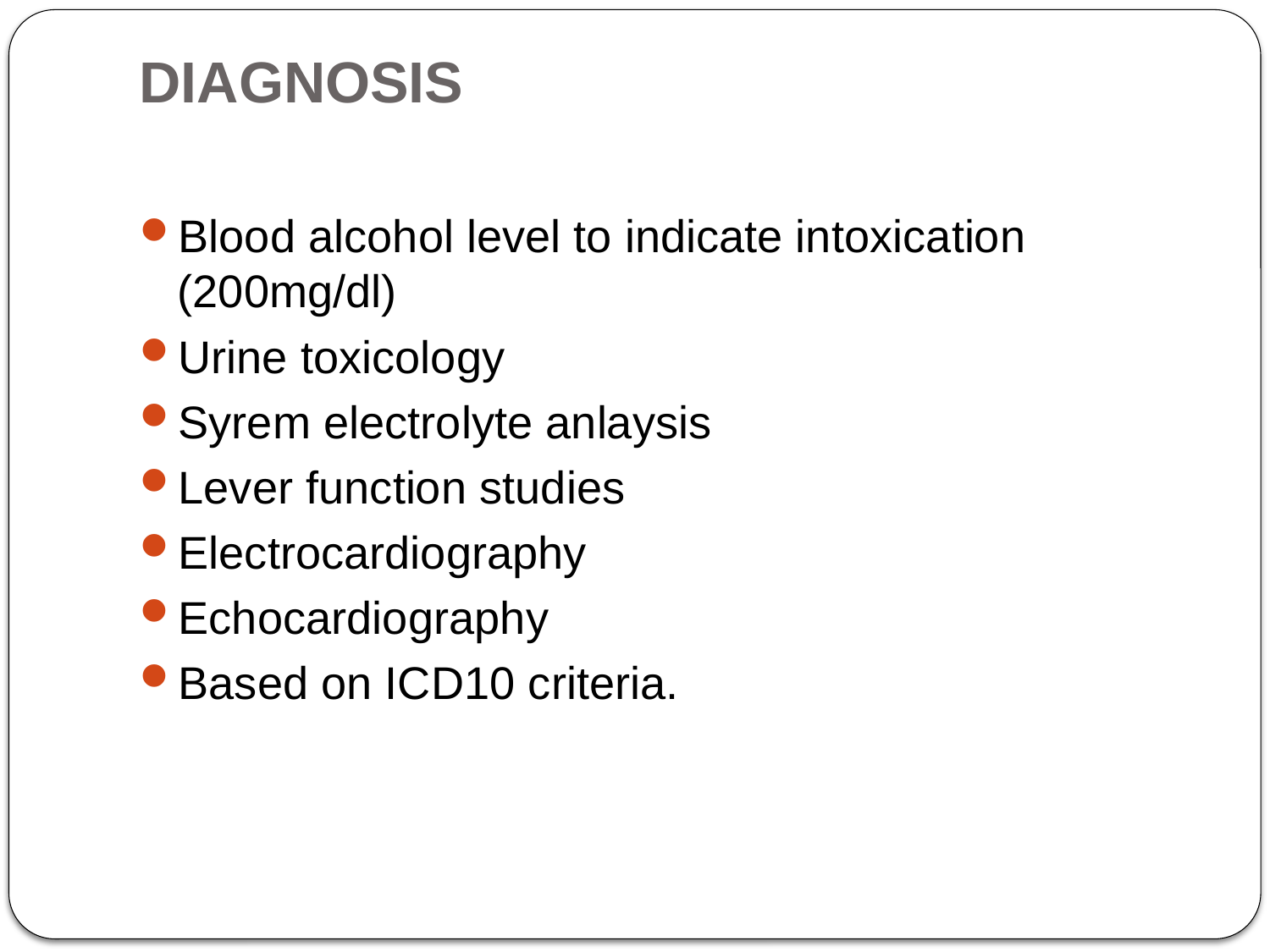

# DIAGNOSIS
Blood alcohol level to indicate intoxication (200mg/dl)
Urine toxicology
Syrem electrolyte anlaysis
Lever function studies
Electrocardiography
Echocardiography
Based on ICD10 criteria.